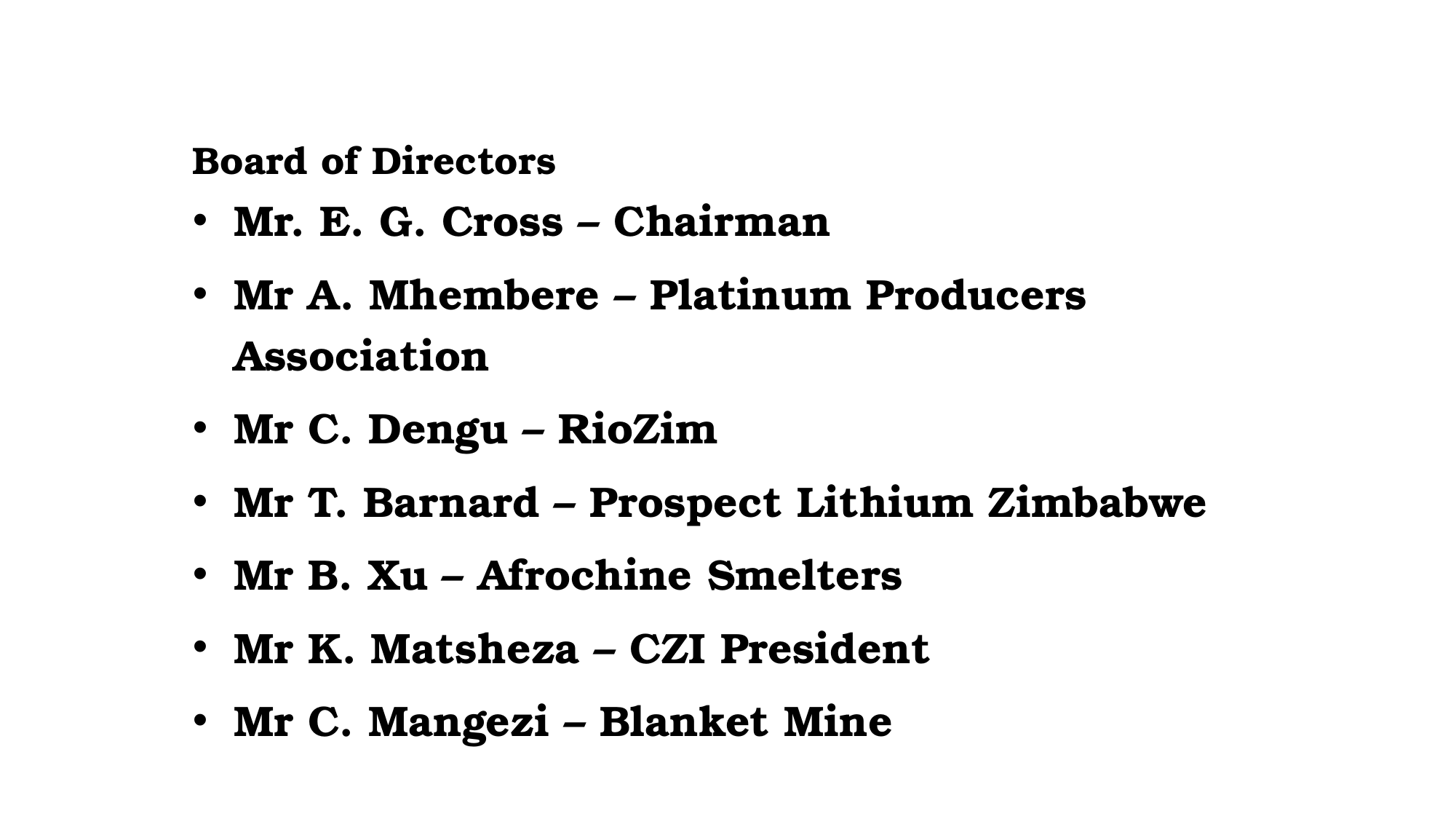

# Board of Directors
Mr. E. G. Cross – Chairman
Mr A. Mhembere – Platinum Producers Association
Mr C. Dengu – RioZim
Mr T. Barnard – Prospect Lithium Zimbabwe
Mr B. Xu – Afrochine Smelters
Mr K. Matsheza – CZI President
Mr C. Mangezi – Blanket Mine